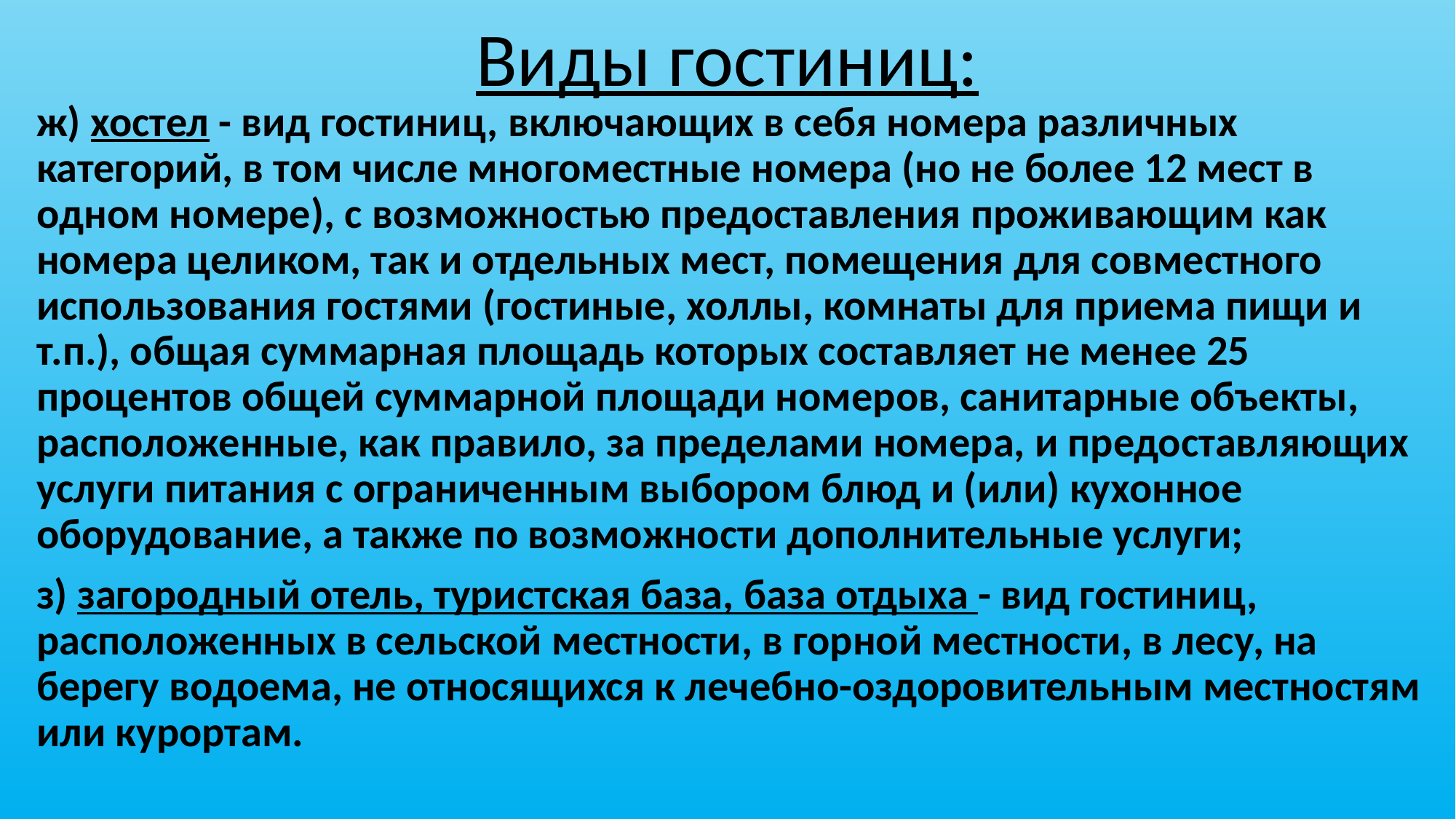

# Виды гостиниц:
ж) хостел - вид гостиниц, включающих в себя номера различных категорий, в том числе многоместные номера (но не более 12 мест в одном номере), с возможностью предоставления проживающим как номера целиком, так и отдельных мест, помещения для совместного использования гостями (гостиные, холлы, комнаты для приема пищи и т.п.), общая суммарная площадь которых составляет не менее 25 процентов общей суммарной площади номеров, санитарные объекты, расположенные, как правило, за пределами номера, и предоставляющих услуги питания с ограниченным выбором блюд и (или) кухонное оборудование, а также по возможности дополнительные услуги;
з) загородный отель, туристская база, база отдыха - вид гостиниц, расположенных в сельской местности, в горной местности, в лесу, на берегу водоема, не относящихся к лечебно-оздоровительным местностям или курортам.